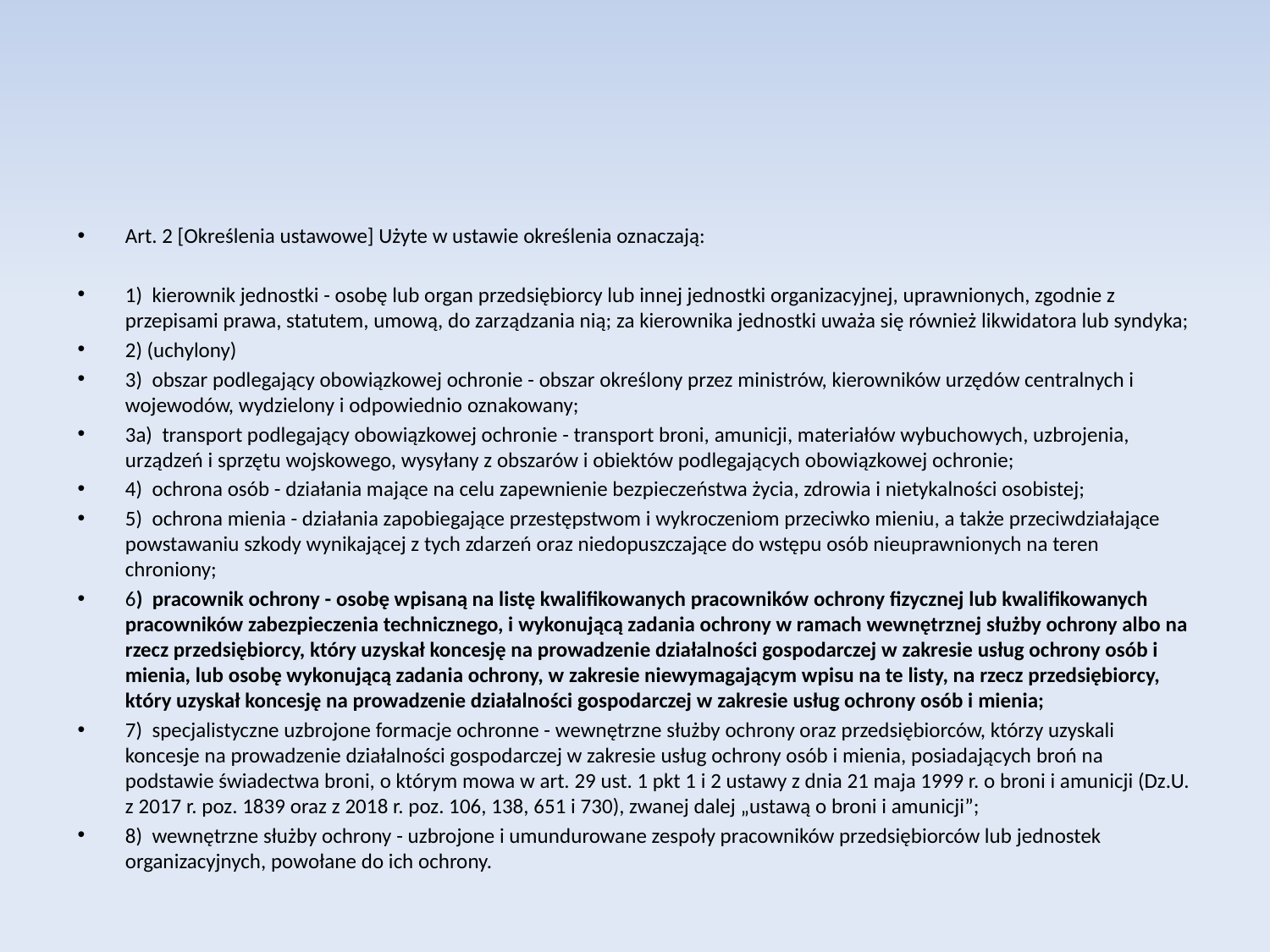

Art. 2 [Określenia ustawowe] Użyte w ustawie określenia oznaczają:

1)  kierownik jednostki - osobę lub organ przedsiębiorcy lub innej jednostki organizacyjnej, uprawnionych, zgodnie z przepisami prawa, statutem, umową, do zarządzania nią; za kierownika jednostki uważa się również likwidatora lub syndyka;
2) (uchylony)
3)  obszar podlegający obowiązkowej ochronie - obszar określony przez ministrów, kierowników urzędów centralnych i wojewodów, wydzielony i odpowiednio oznakowany;
3a)  transport podlegający obowiązkowej ochronie - transport broni, amunicji, materiałów wybuchowych, uzbrojenia, urządzeń i sprzętu wojskowego, wysyłany z obszarów i obiektów podlegających obowiązkowej ochronie;
4)  ochrona osób - działania mające na celu zapewnienie bezpieczeństwa życia, zdrowia i nietykalności osobistej;
5)  ochrona mienia - działania zapobiegające przestępstwom i wykroczeniom przeciwko mieniu, a także przeciwdziałające powstawaniu szkody wynikającej z tych zdarzeń oraz niedopuszczające do wstępu osób nieuprawnionych na teren chroniony;
6)  pracownik ochrony - osobę wpisaną na listę kwalifikowanych pracowników ochrony fizycznej lub kwalifikowanych pracowników zabezpieczenia technicznego, i wykonującą zadania ochrony w ramach wewnętrznej służby ochrony albo na rzecz przedsiębiorcy, który uzyskał koncesję na prowadzenie działalności gospodarczej w zakresie usług ochrony osób i mienia, lub osobę wykonującą zadania ochrony, w zakresie niewymagającym wpisu na te listy, na rzecz przedsiębiorcy, który uzyskał koncesję na prowadzenie działalności gospodarczej w zakresie usług ochrony osób i mienia;
7)  specjalistyczne uzbrojone formacje ochronne - wewnętrzne służby ochrony oraz przedsiębiorców, którzy uzyskali koncesje na prowadzenie działalności gospodarczej w zakresie usług ochrony osób i mienia, posiadających broń na podstawie świadectwa broni, o którym mowa w art. 29 ust. 1 pkt 1 i 2 ustawy z dnia 21 maja 1999 r. o broni i amunicji (Dz.U. z 2017 r. poz. 1839 oraz z 2018 r. poz. 106, 138, 651 i 730), zwanej dalej „ustawą o broni i amunicji”;
8)  wewnętrzne służby ochrony - uzbrojone i umundurowane zespoły pracowników przedsiębiorców lub jednostek organizacyjnych, powołane do ich ochrony.